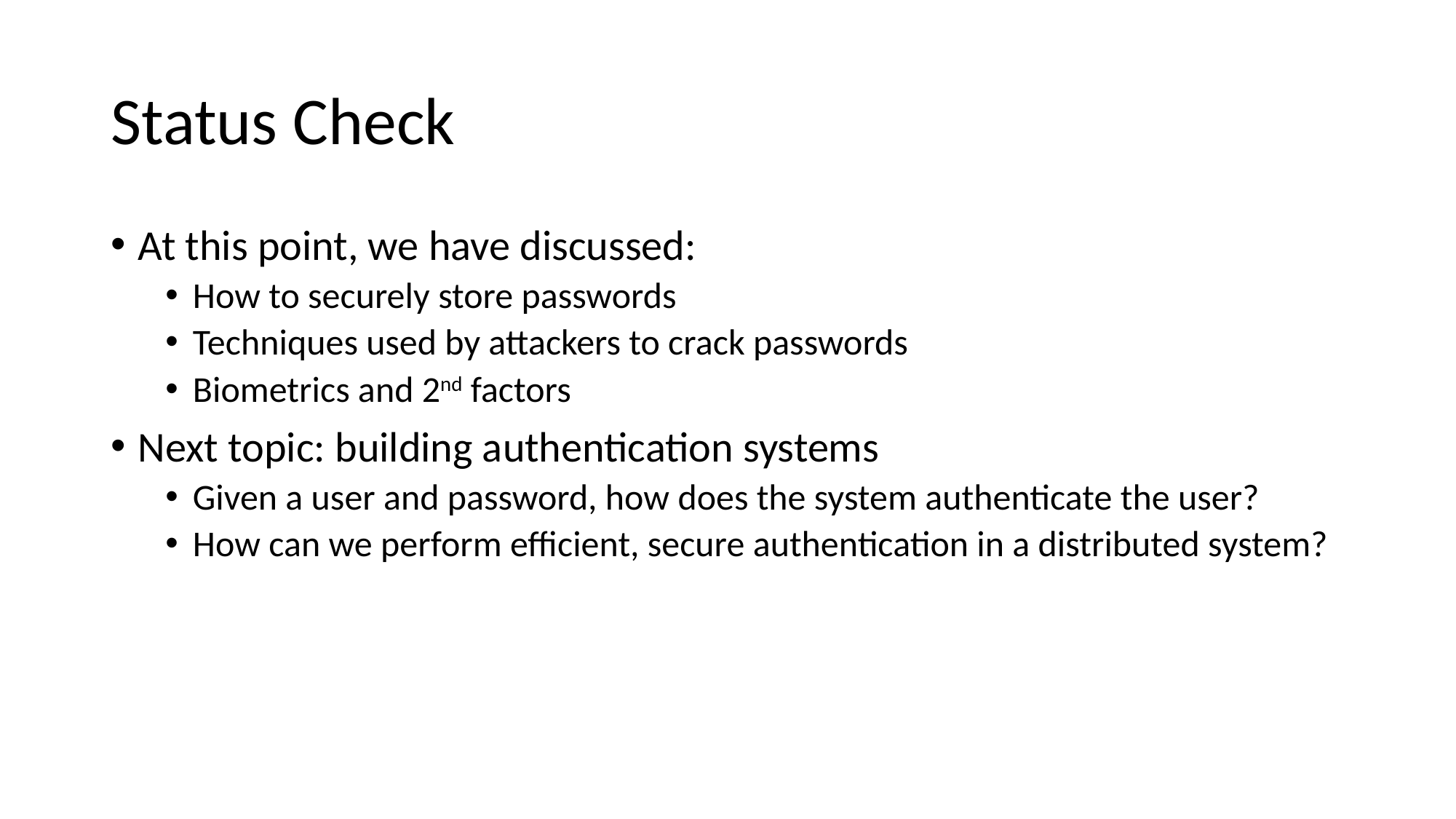

# Status Check
At this point, we have discussed:
How to securely store passwords
Techniques used by attackers to crack passwords
Biometrics and 2nd factors
Next topic: building authentication systems
Given a user and password, how does the system authenticate the user?
How can we perform efficient, secure authentication in a distributed system?